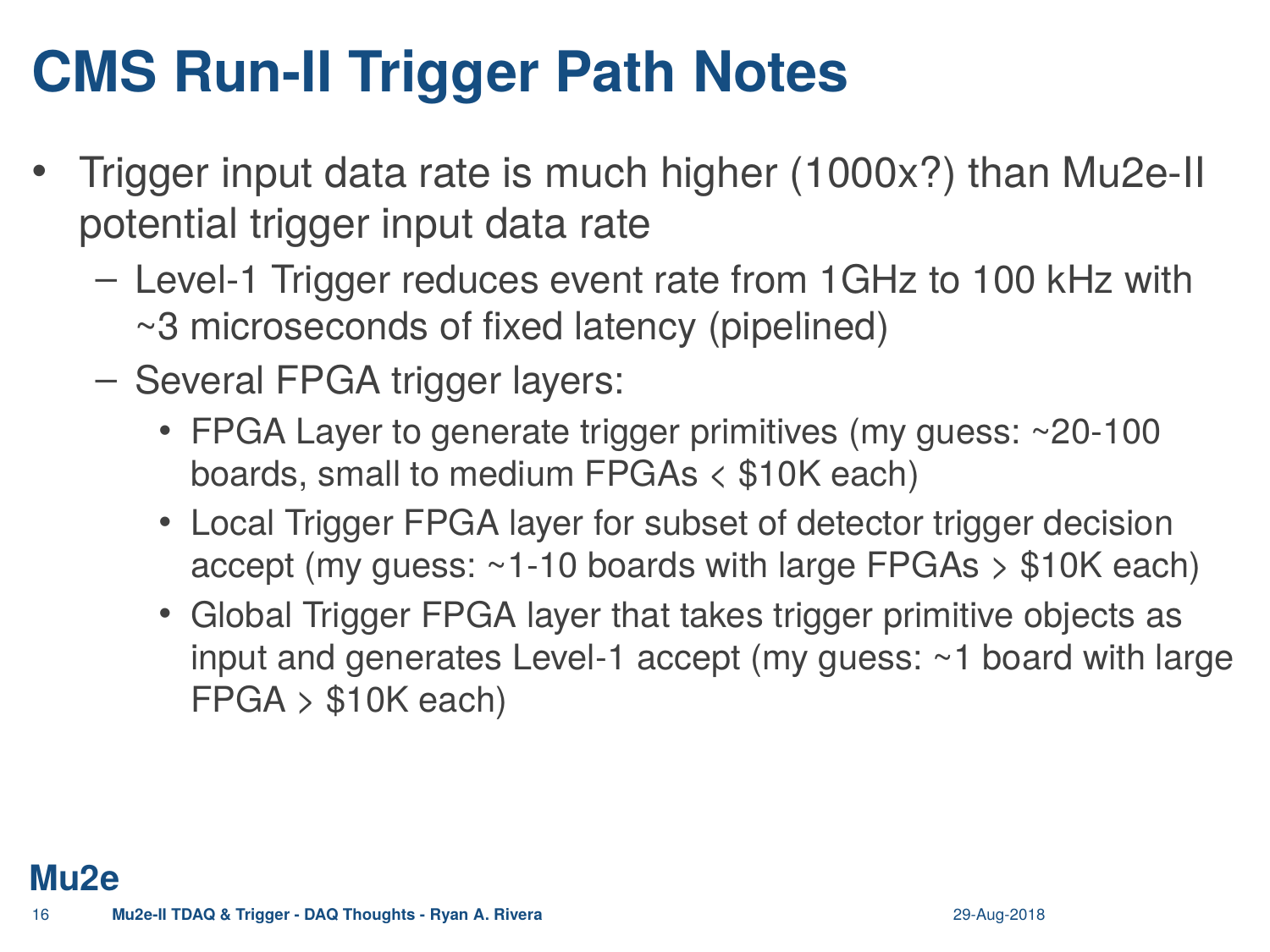

# CMS Run-II Trigger Path Notes
Trigger input data rate is much higher (1000x?) than Mu2e-II potential trigger input data rate
Level-1 Trigger reduces event rate from 1GHz to 100 kHz with ~3 microseconds of fixed latency (pipelined)
Several FPGA trigger layers:
FPGA Layer to generate trigger primitives (my guess: ~20-100 boards, small to medium FPGAs < $10K each)
Local Trigger FPGA layer for subset of detector trigger decision accept (my guess: ~1-10 boards with large FPGAs > $10K each)
Global Trigger FPGA layer that takes trigger primitive objects as input and generates Level-1 accept (my guess: ~1 board with large FPGA > $10K each)

16
Mu2e-II TDAQ & Trigger - DAQ Thoughts - Ryan A. Rivera
29-Aug-2018